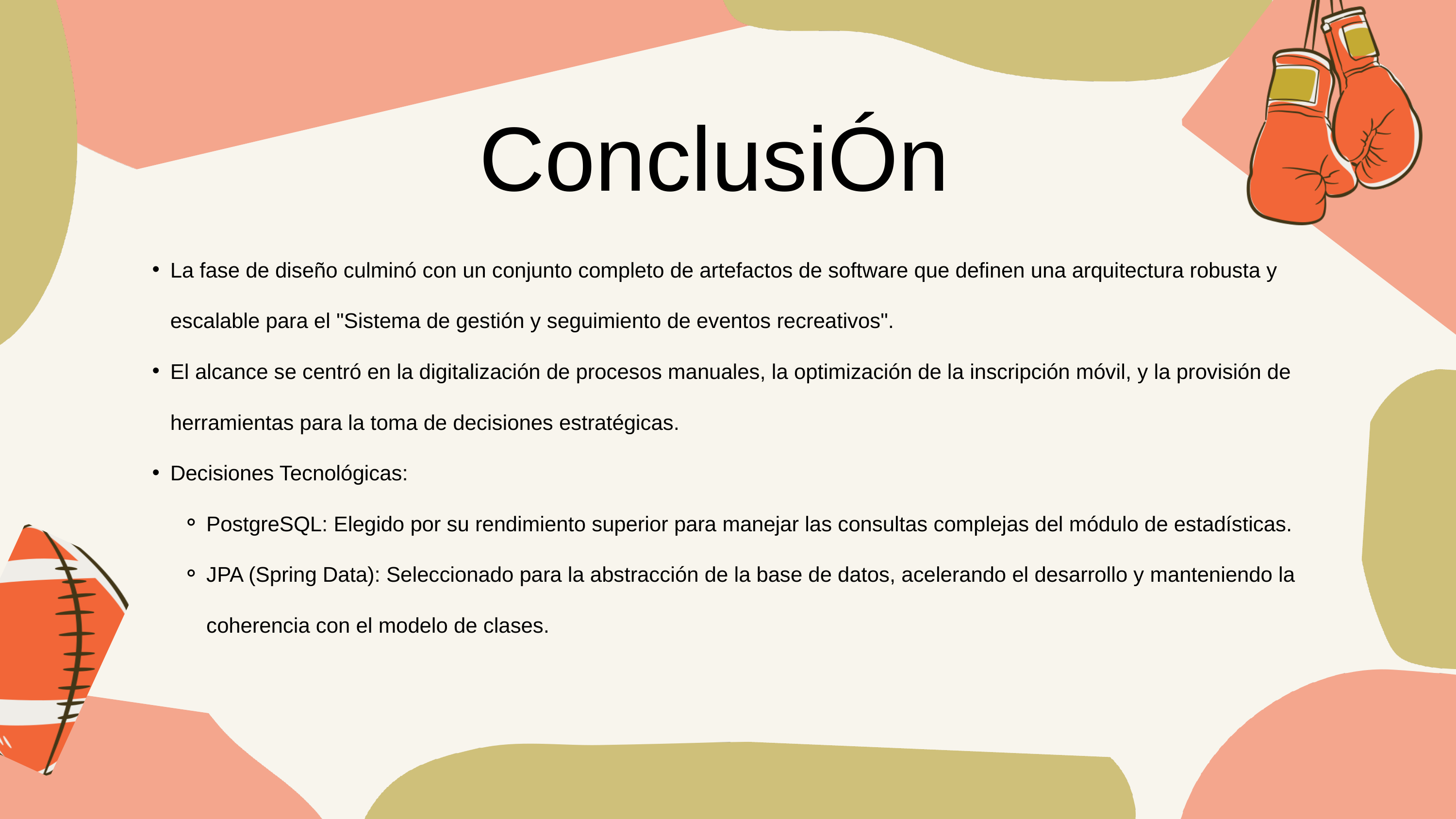

ConclusiÓn
La fase de diseño culminó con un conjunto completo de artefactos de software que definen una arquitectura robusta y escalable para el "Sistema de gestión y seguimiento de eventos recreativos".
El alcance se centró en la digitalización de procesos manuales, la optimización de la inscripción móvil, y la provisión de herramientas para la toma de decisiones estratégicas.
Decisiones Tecnológicas:
PostgreSQL: Elegido por su rendimiento superior para manejar las consultas complejas del módulo de estadísticas.
JPA (Spring Data): Seleccionado para la abstracción de la base de datos, acelerando el desarrollo y manteniendo la coherencia con el modelo de clases.